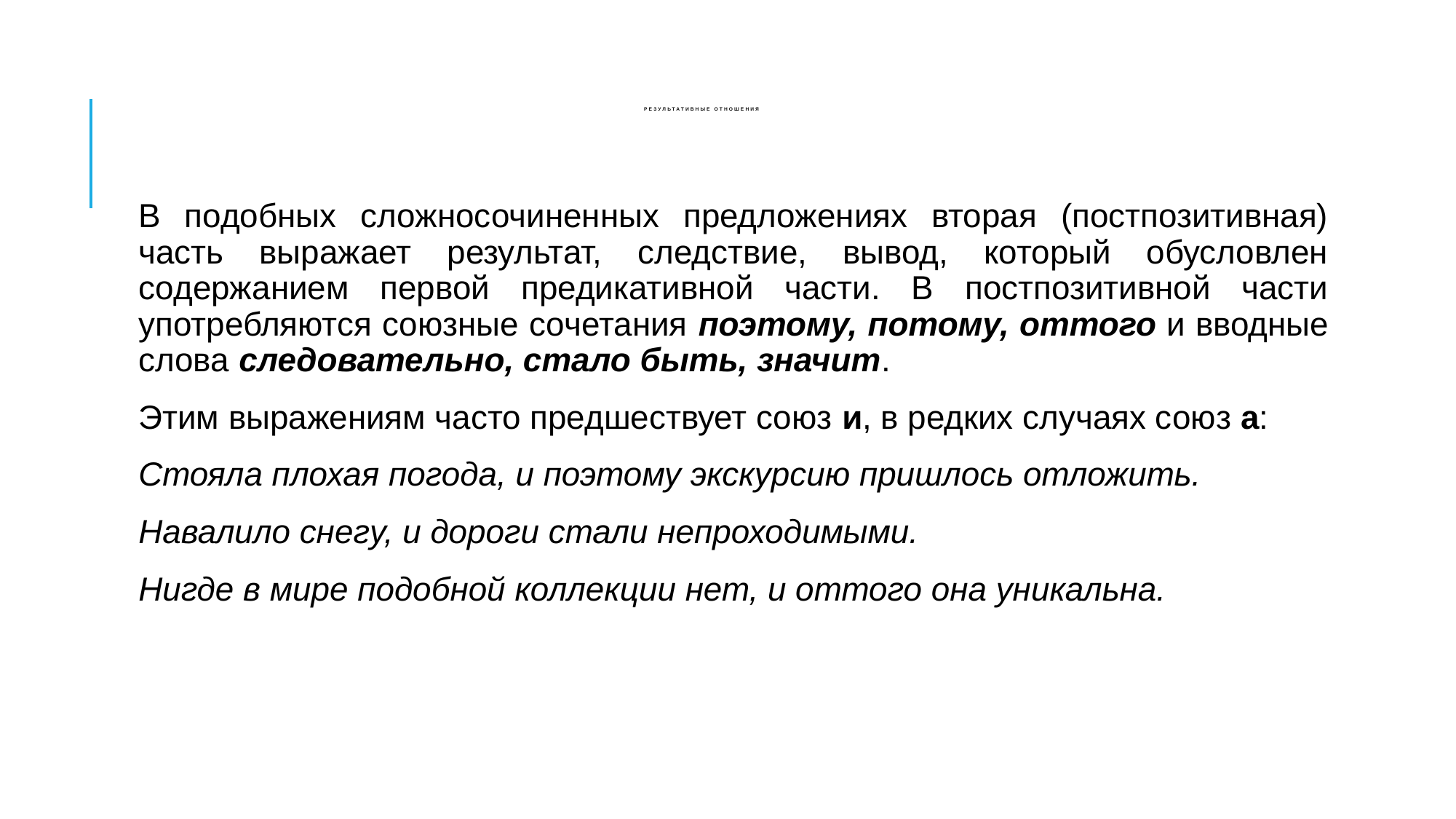

# Результативные отношения
В подобных сложносочиненных предложениях вторая (постпозитивная) часть выражает результат, следствие, вывод, который обусловлен содержанием первой предикативной части. В постпозитивной части употребляются союзные сочетания поэтому, потому, оттого и вводные слова следовательно, стало быть, значит.
Этим выражениям часто предшествует союз и, в редких случаях союз а:
Стояла плохая погода, и поэтому экскурсию пришлось отложить.
Навалило снегу, и дороги стали непроходимыми.
Нигде в мире подобной коллекции нет, и оттого она уникальна.